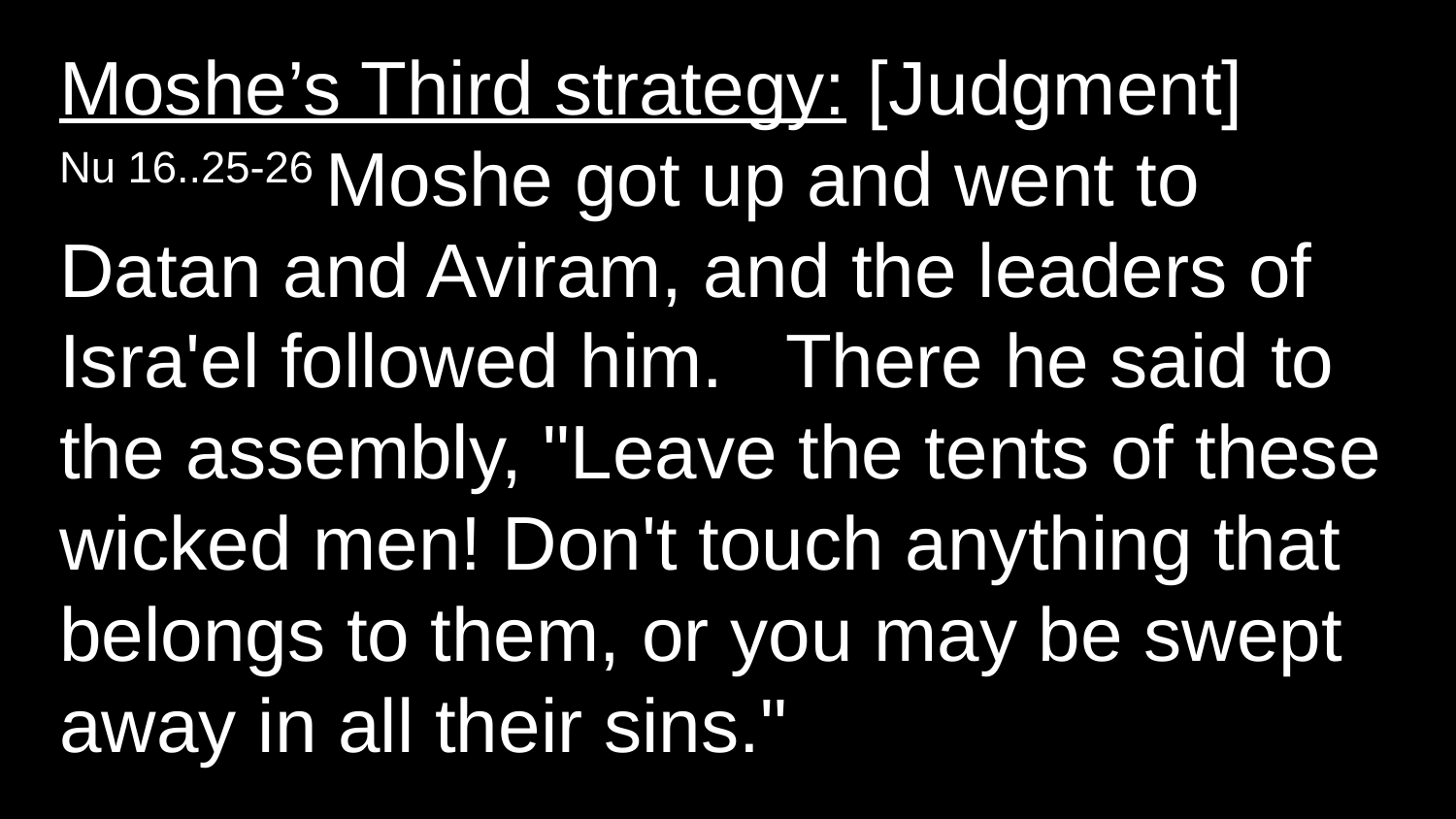

Moshe’s Third strategy: [Judgment]
Nu 16..25-26 Moshe got up and went to Datan and Aviram, and the leaders of Isra'el followed him.   There he said to the assembly, "Leave the tents of these wicked men! Don't touch anything that belongs to them, or you may be swept away in all their sins."